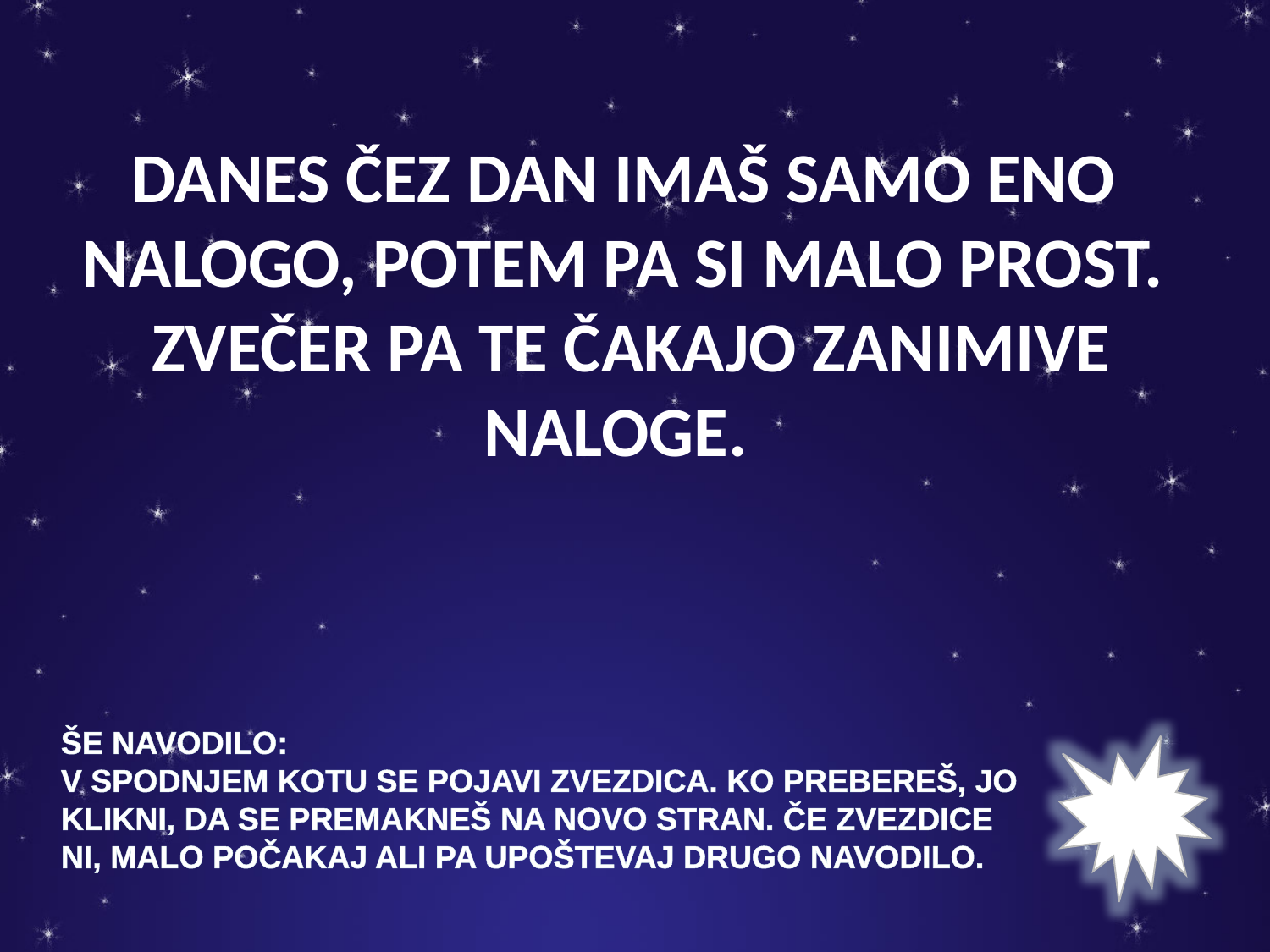

DANES ČEZ DAN IMAŠ SAMO ENO NALOGO, POTEM PA SI MALO PROST.
 ZVEČER PA TE ČAKAJO ZANIMIVE NALOGE.

ŠE NAVODILO:
V SPODNJEM KOTU SE POJAVI ZVEZDICA. KO PREBEREŠ, JO KLIKNI, DA SE PREMAKNEŠ NA NOVO STRAN. ČE ZVEZDICE NI, MALO POČAKAJ ALI PA UPOŠTEVAJ DRUGO NAVODILO.